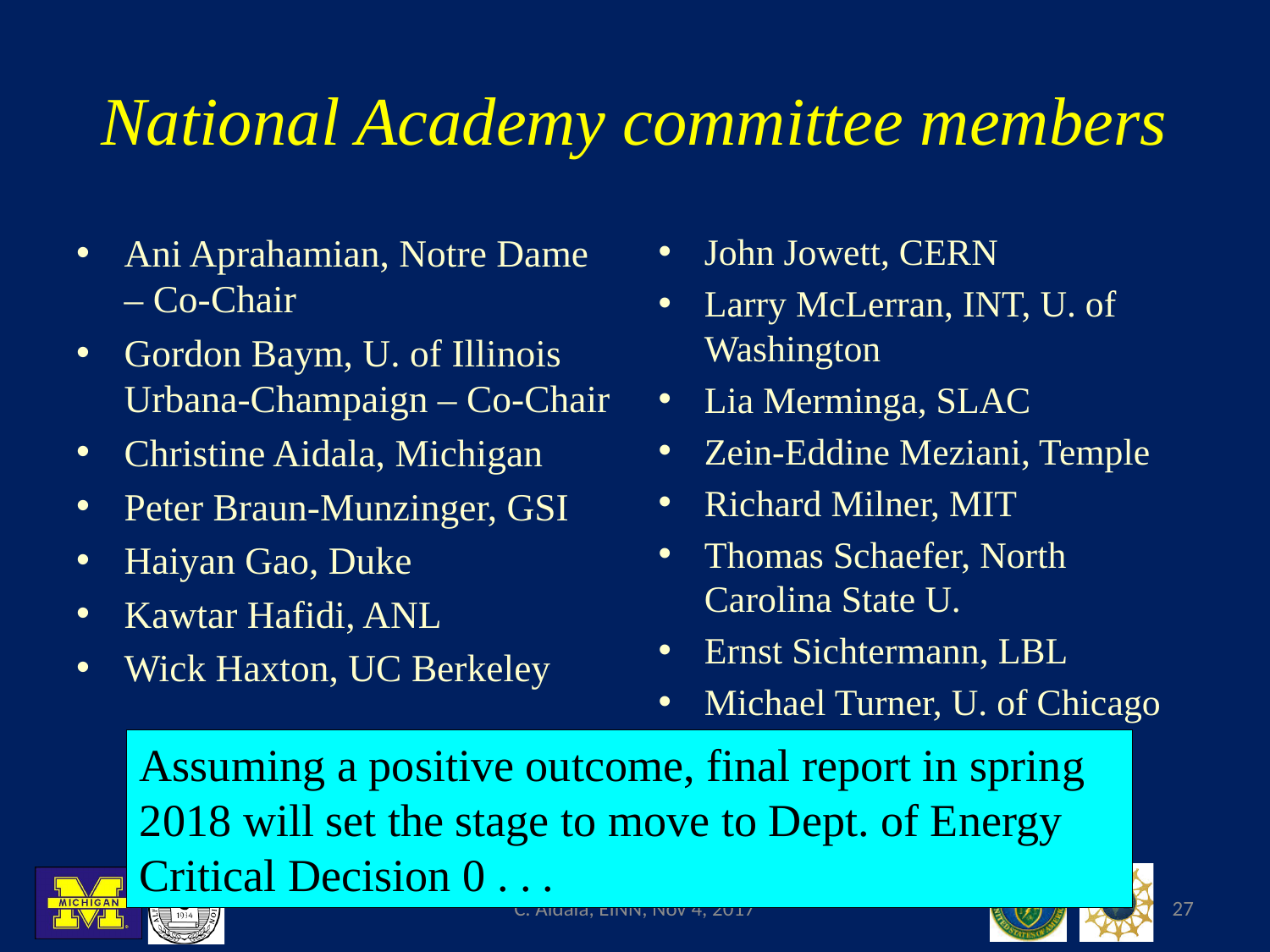

# National Academy committee members
Ani Aprahamian, Notre Dame – Co-Chair
Gordon Baym, U. of Illinois Urbana-Champaign – Co-Chair
Christine Aidala, Michigan
Peter Braun-Munzinger, GSI
Haiyan Gao, Duke
Kawtar Hafidi, ANL
Wick Haxton, UC Berkeley
John Jowett, CERN
Larry McLerran, INT, U. of Washington
Lia Merminga, SLAC
Zein-Eddine Meziani, Temple
Richard Milner, MIT
Thomas Schaefer, North Carolina State U.
Ernst Sichtermann, LBL
Michael Turner, U. of Chicago

Assuming a positive outcome, final report in spring 2018 will set the stage to move to Dept. of Energy Critical Decision 0 . . .
C. Aidala, EINN, Nov 4, 2017
27